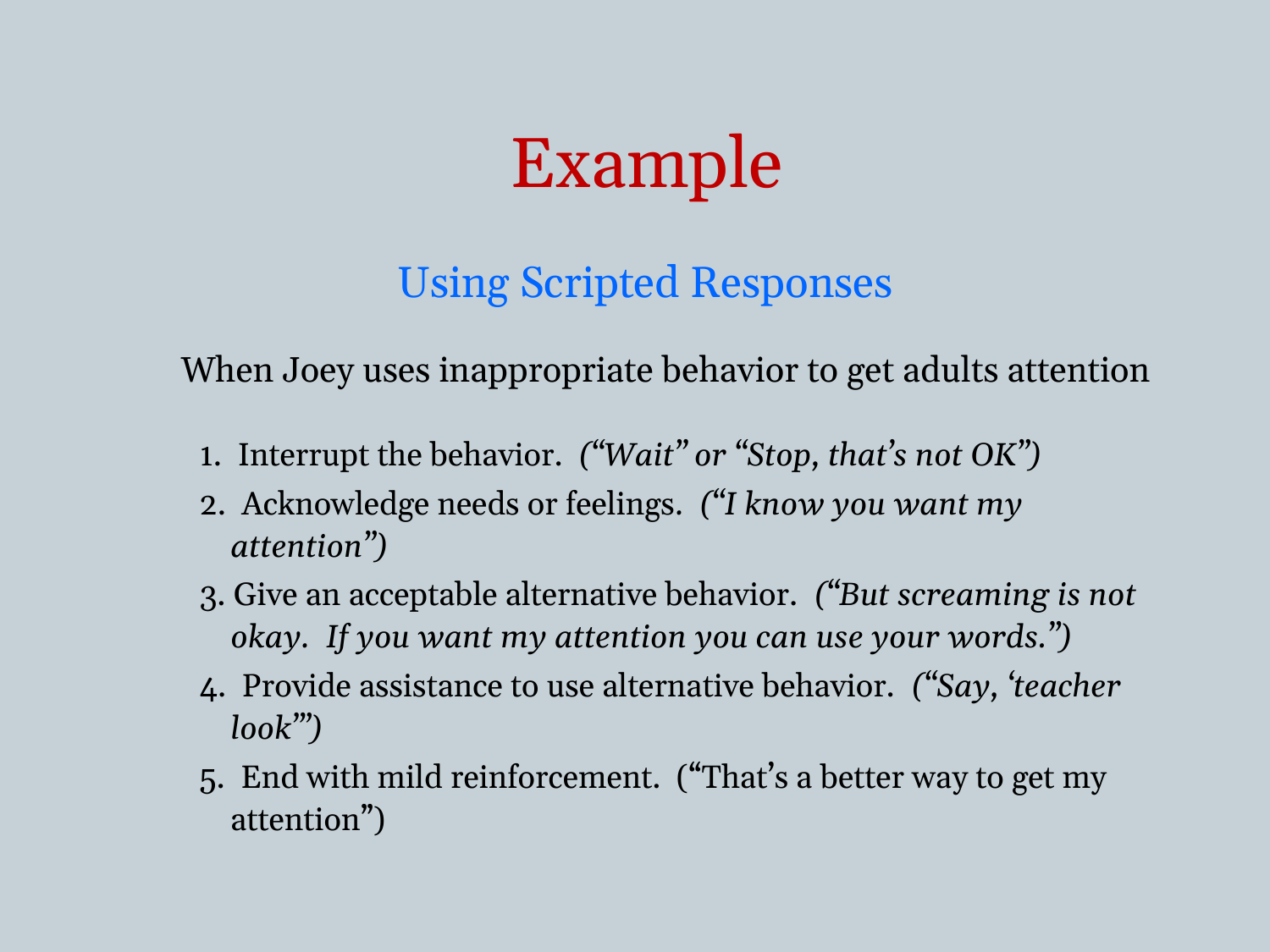

# Example
Using Scripted Responses

When Joey uses inappropriate behavior to get adults attention

1.  Interrupt the behavior.  (“Wait” or “Stop, that’s not OK”)
2.  Acknowledge needs or feelings.  (“I know you want my attention”)
3. Give an acceptable alternative behavior.  (“But screaming is not okay.  If you want my attention you can use your words.”)
4.  Provide assistance to use alternative behavior.  (“Say, ‘teacher look’”)
5.  End with mild reinforcement.  (“That’s a better way to get my attention”)